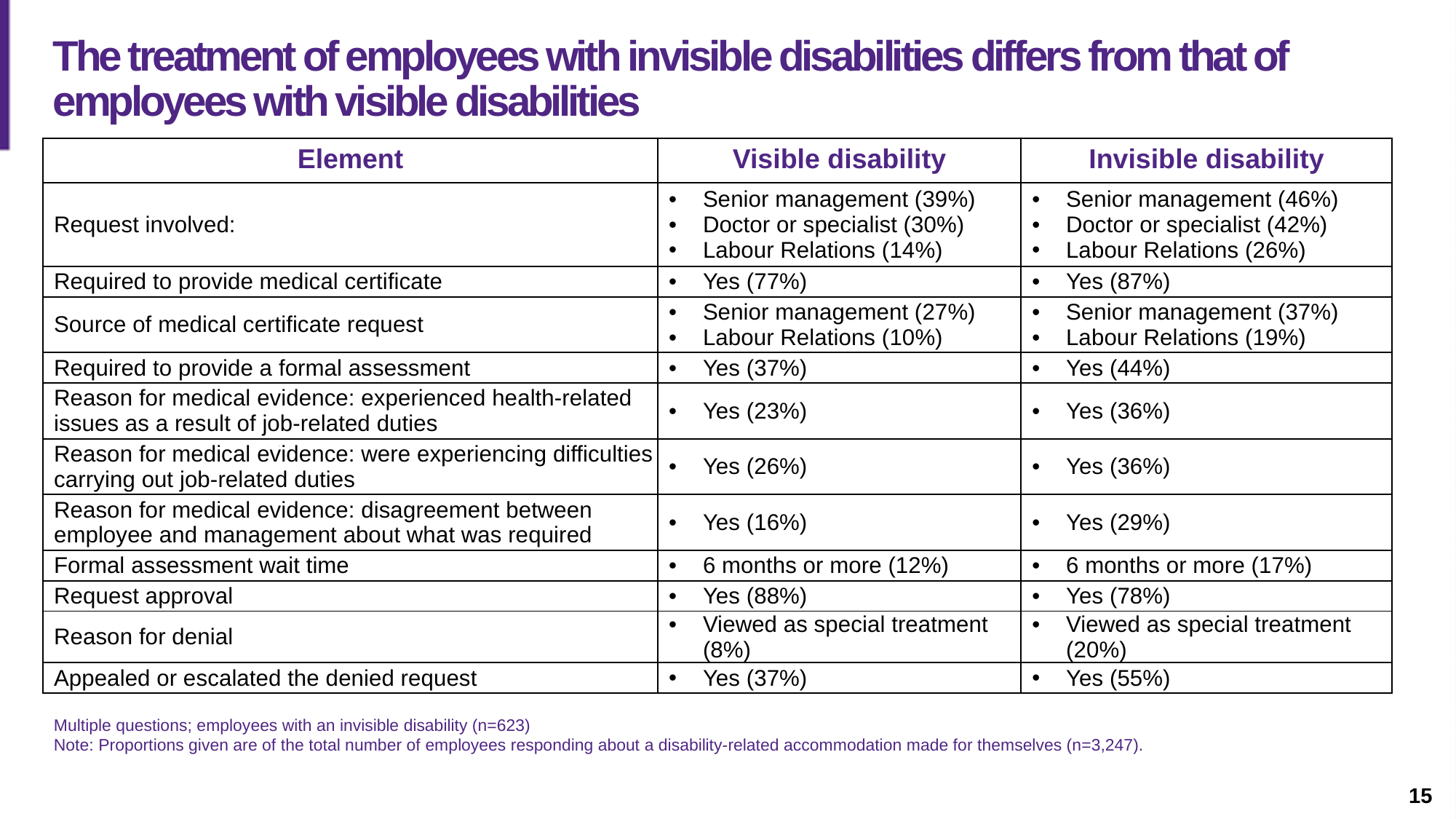

Slide description: A table highlighting differences between those with visible and non-visible disabilities.
# The treatment of employees with invisible disabilities differs from that of employees with visible disabilities
| Element | Visible disability | Invisible disability |
| --- | --- | --- |
| Request involved: | Senior management (39%) Doctor or specialist (30%) Labour Relations (14%) | Senior management (46%) Doctor or specialist (42%) Labour Relations (26%) |
| Required to provide medical certificate | Yes (77%) | Yes (87%) |
| Source of medical certificate request | Senior management (27%) Labour Relations (10%) | Senior management (37%) Labour Relations (19%) |
| Required to provide a formal assessment | Yes (37%) | Yes (44%) |
| Reason for medical evidence: experienced health-related issues as a result of job-related duties | Yes (23%) | Yes (36%) |
| Reason for medical evidence: were experiencing difficulties carrying out job-related duties | Yes (26%) | Yes (36%) |
| Reason for medical evidence: disagreement between employee and management about what was required | Yes (16%) | Yes (29%) |
| Formal assessment wait time | 6 months or more (12%) | 6 months or more (17%) |
| Request approval | Yes (88%) | Yes (78%) |
| Reason for denial | Viewed as special treatment (8%) | Viewed as special treatment (20%) |
| Appealed or escalated the denied request | Yes (37%) | Yes (55%) |
Multiple questions; employees with an invisible disability (n=623)
Note: Proportions given are of the total number of employees responding about a disability-related accommodation made for themselves (n=3,247).
15